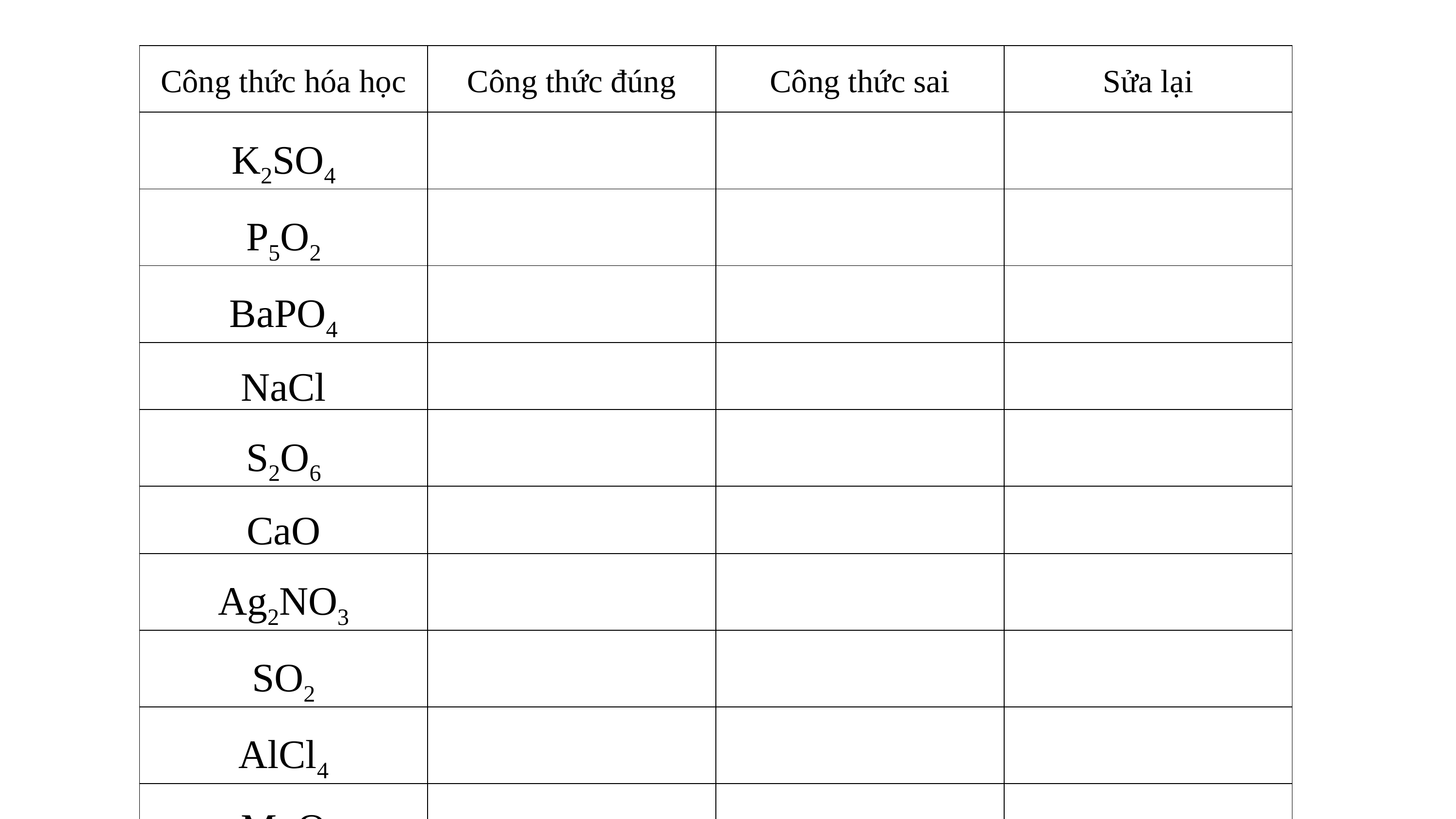

| Công thức hóa học | Công thức đúng | Công thức sai | Sửa lại |
| --- | --- | --- | --- |
| K2SO4 |  |  |  |
| P5O2 |  |  |  |
| BaPO4 |  |  |  |
| NaCl |  |  |  |
| S2O6 |  |  |  |
| CaO |  |  |  |
| Ag2NO3 |  |  |  |
| SO2 |  |  |  |
| AlCl4 |  |  |  |
| MgO |  |  |  |